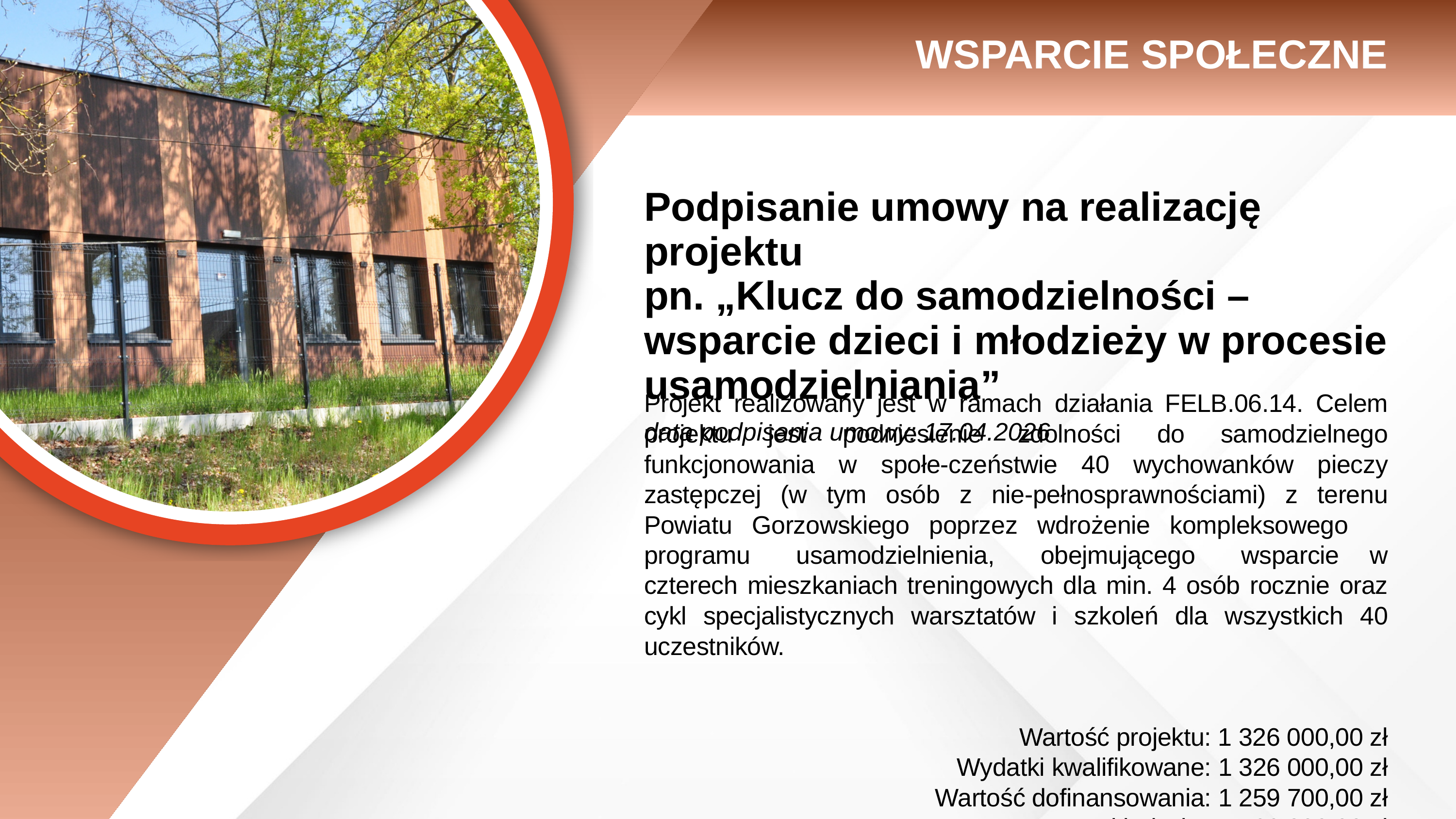

WSPARCIE SPOŁECZNE
Podpisanie umowy na realizację projektu
pn. „Klucz do samodzielności – wsparcie dzieci i młodzieży w procesie usamodzielniania”

data podpisania umowy: 17.04.2026

Projekt realizowany jest w ramach działania FELB.06.14. Celem projektu jest podniesienie zdolności do samodzielnego funkcjonowania w społe-czeństwie 40 wychowanków pieczy zastępczej (w tym osób z nie-pełnosprawnościami) z terenu Powiatu Gorzowskiego poprzez wdrożenie kompleksowego   programu   usamodzielnienia,   obejmującego   wsparcie  w czterech mieszkaniach treningowych dla min. 4 osób rocznie oraz cykl specjalistycznych warsztatów i szkoleń dla wszystkich 40 uczestników.

Wartość projektu: 1 326 000,00 zł
Wydatki kwalifikowane: 1 326 000,00 zł
Wartość dofinansowania: 1 259 700,00 zł
Wkład własny: 66 300,00 zł